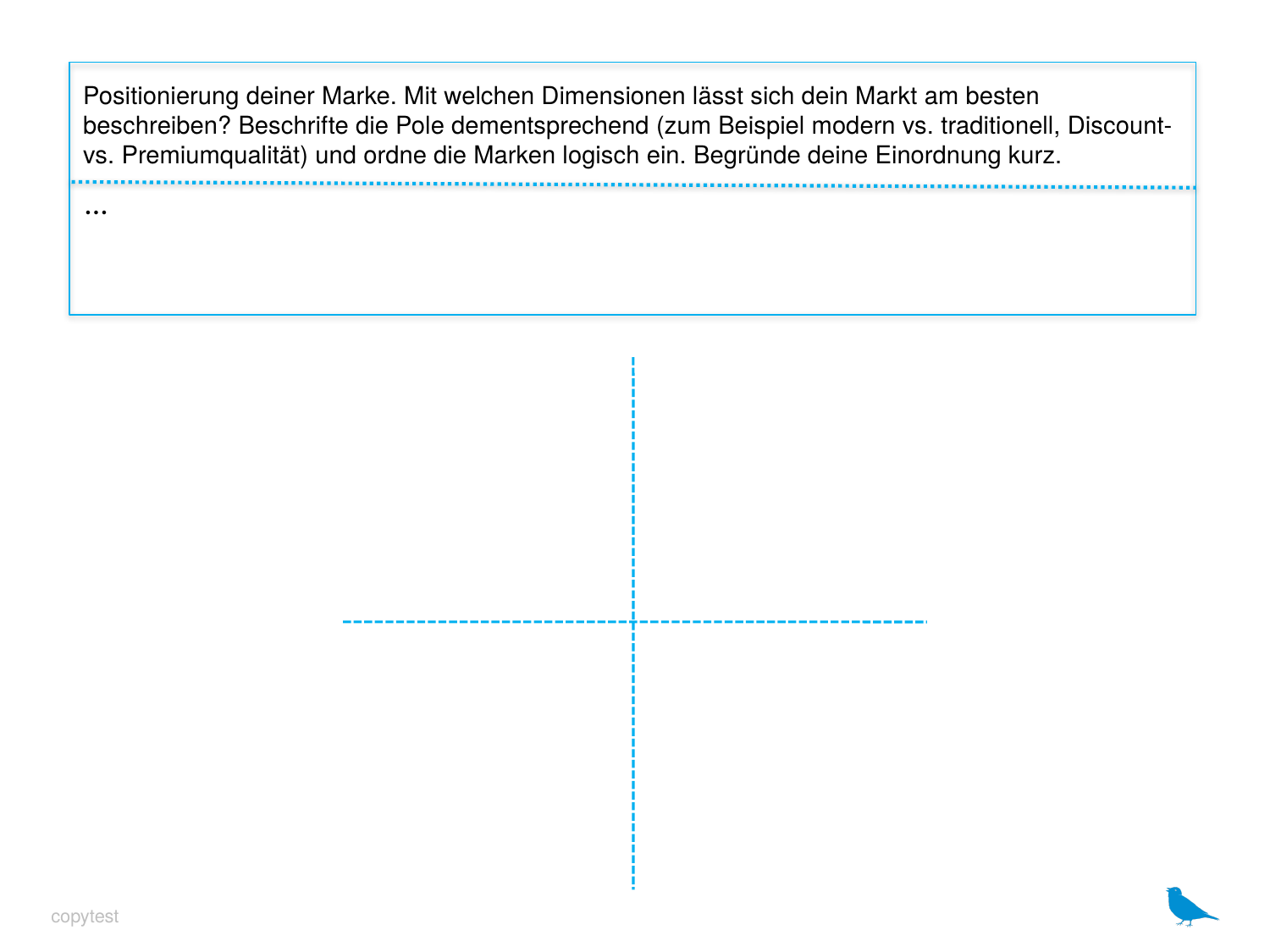

Positionierung deiner Marke. Mit welchen Dimensionen lässt sich dein Markt am besten beschreiben? Beschrifte die Pole dementsprechend (zum Beispiel modern vs. traditionell, Discount- vs. Premiumqualität) und ordne die Marken logisch ein. Begründe deine Einordnung kurz.
...

copytest